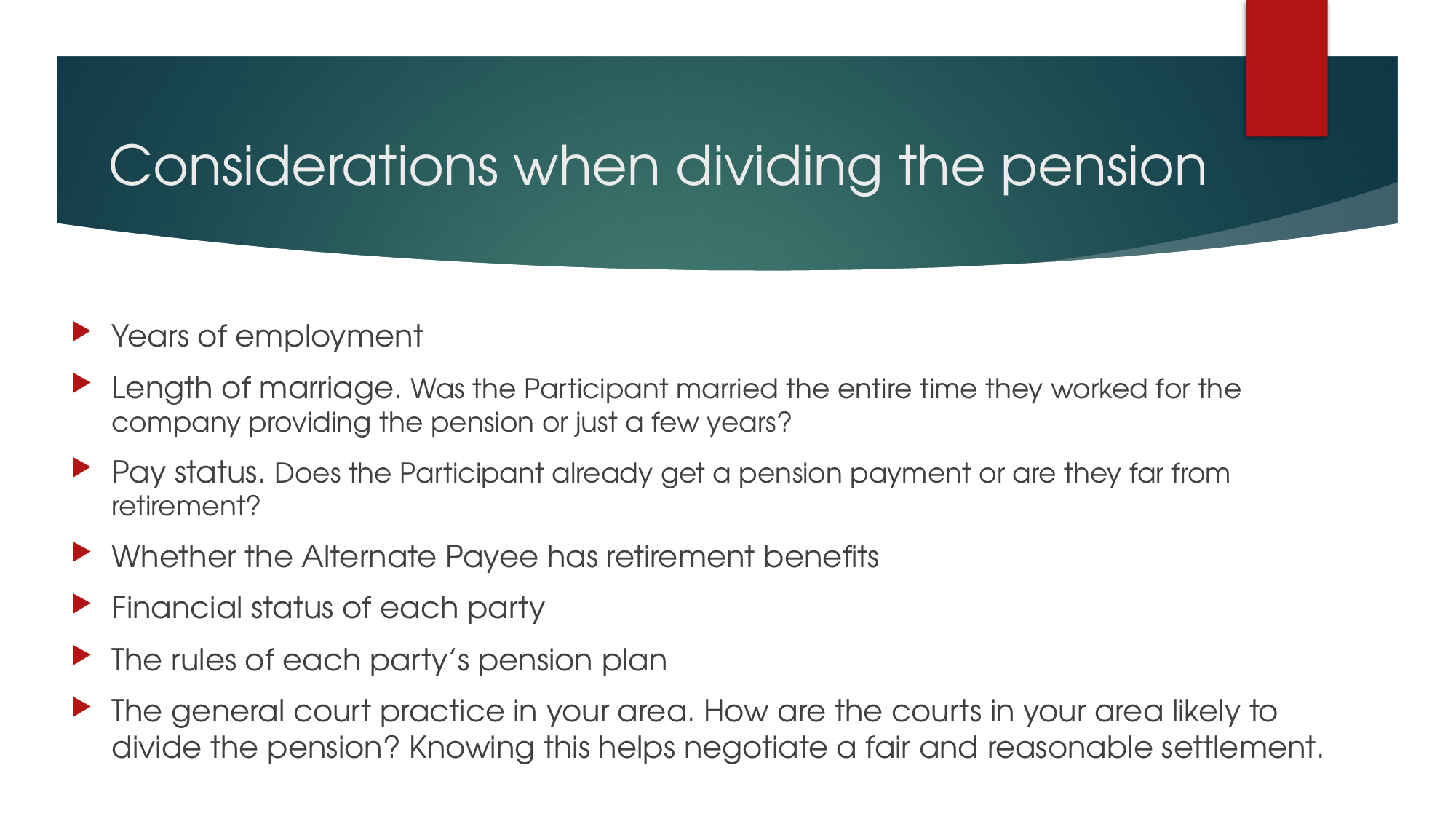

# Considerations when dividing the pension
Years of employment
Length of marriage. Was the Participant married the entire time they worked for the company providing the pension or just a few years?
Pay status. Does the Participant already get a pension payment or are they far from retirement?
Whether the Alternate Payee has retirement benefits
Financial status of each party
The rules of each party’s pension plan
The general court practice in your area. How are the courts in your area likely to divide the pension? Knowing this helps negotiate a fair and reasonable settlement.